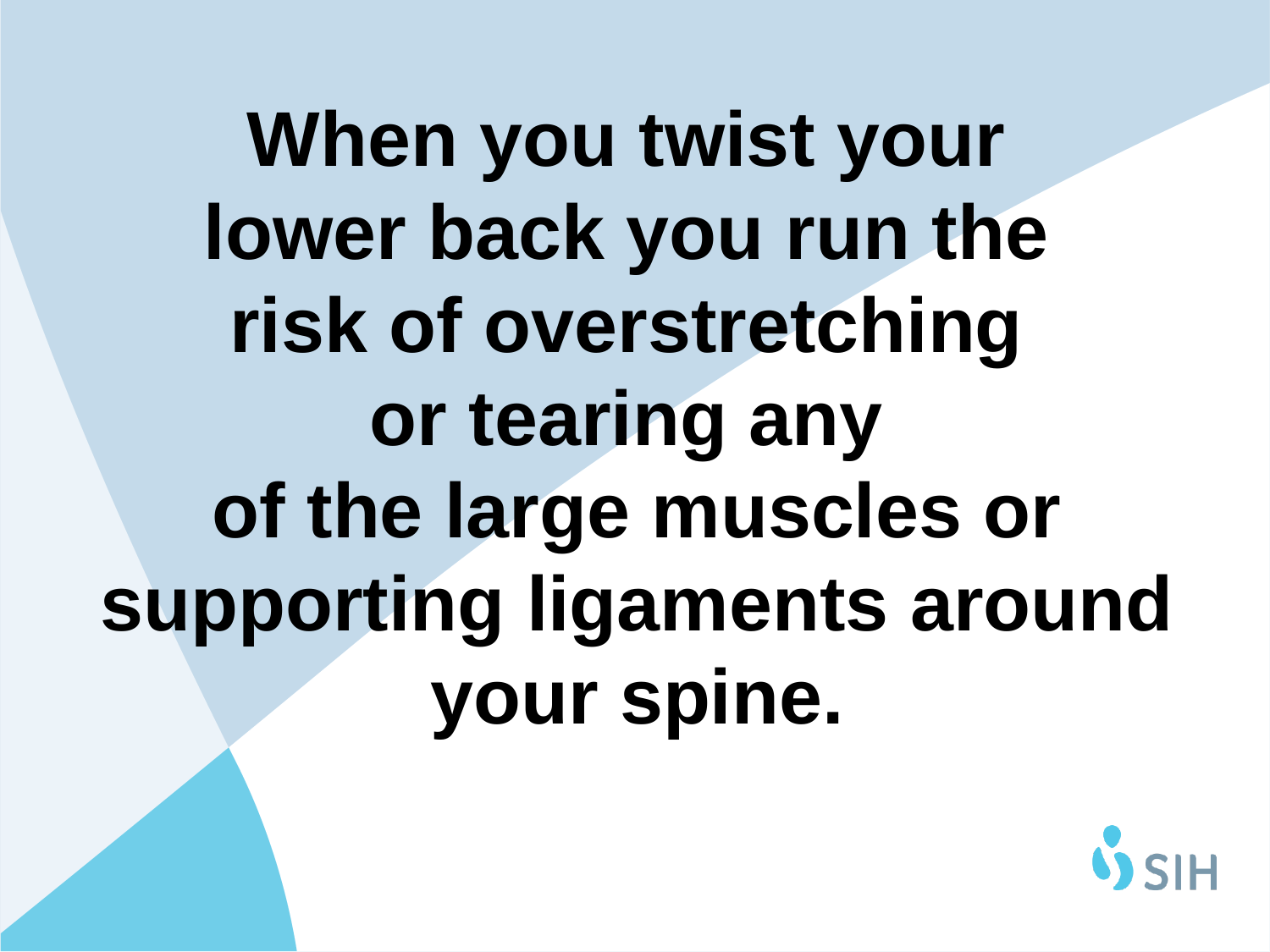

When you twist your
lower back you run the
risk of overstretching
or tearing any
of the large muscles or supporting ligaments around your spine.